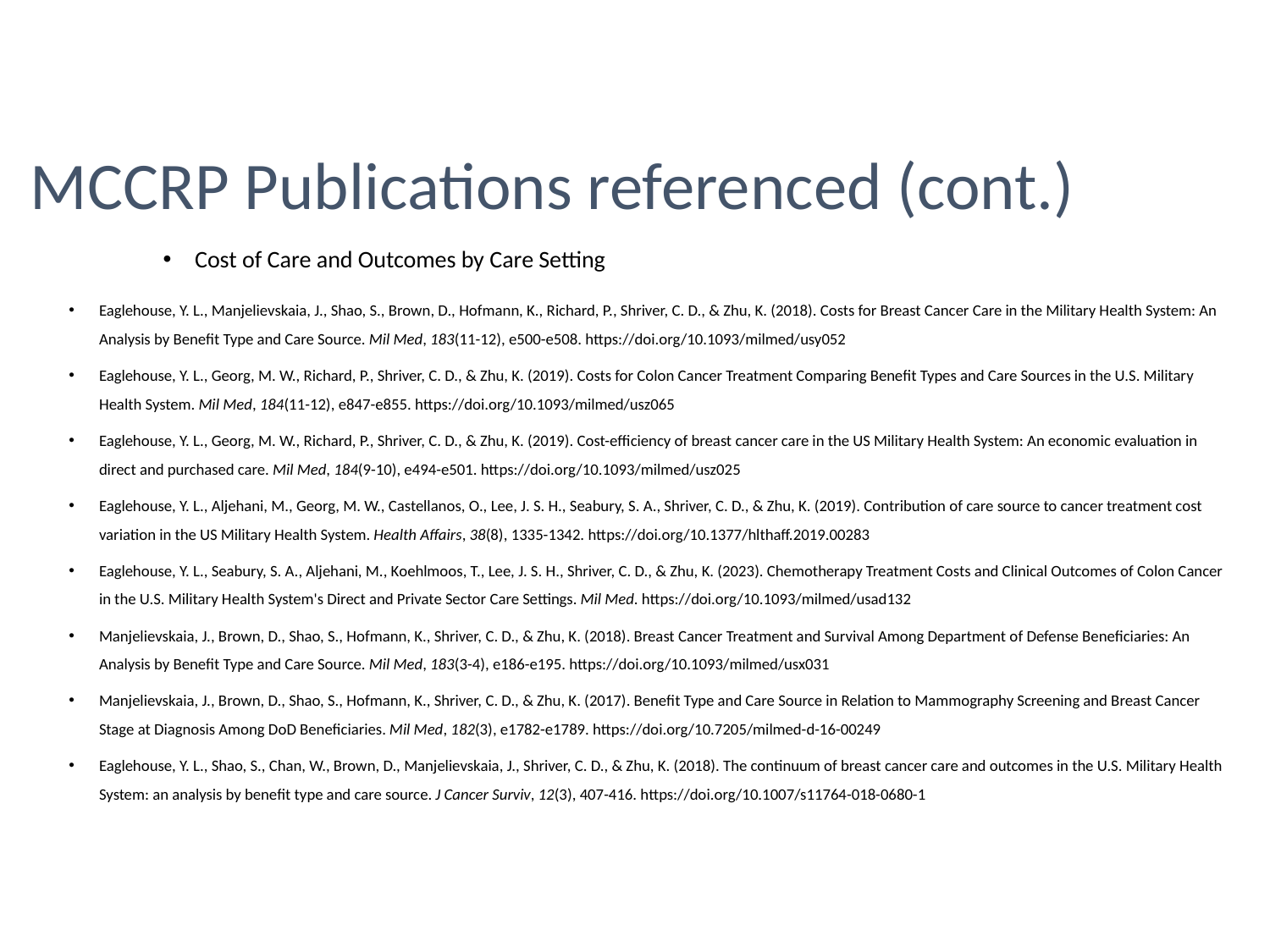

# MCCRP Publications referenced (cont.)
Cost of Care and Outcomes by Care Setting
Eaglehouse, Y. L., Manjelievskaia, J., Shao, S., Brown, D., Hofmann, K., Richard, P., Shriver, C. D., & Zhu, K. (2018). Costs for Breast Cancer Care in the Military Health System: An Analysis by Benefit Type and Care Source. Mil Med, 183(11-12), e500-e508. https://doi.org/10.1093/milmed/usy052
Eaglehouse, Y. L., Georg, M. W., Richard, P., Shriver, C. D., & Zhu, K. (2019). Costs for Colon Cancer Treatment Comparing Benefit Types and Care Sources in the U.S. Military Health System. Mil Med, 184(11-12), e847-e855. https://doi.org/10.1093/milmed/usz065
Eaglehouse, Y. L., Georg, M. W., Richard, P., Shriver, C. D., & Zhu, K. (2019). Cost-efficiency of breast cancer care in the US Military Health System: An economic evaluation in direct and purchased care. Mil Med, 184(9-10), e494-e501. https://doi.org/10.1093/milmed/usz025
Eaglehouse, Y. L., Aljehani, M., Georg, M. W., Castellanos, O., Lee, J. S. H., Seabury, S. A., Shriver, C. D., & Zhu, K. (2019). Contribution of care source to cancer treatment cost variation in the US Military Health System. Health Affairs, 38(8), 1335-1342. https://doi.org/10.1377/hlthaff.2019.00283
Eaglehouse, Y. L., Seabury, S. A., Aljehani, M., Koehlmoos, T., Lee, J. S. H., Shriver, C. D., & Zhu, K. (2023). Chemotherapy Treatment Costs and Clinical Outcomes of Colon Cancer in the U.S. Military Health System's Direct and Private Sector Care Settings. Mil Med. https://doi.org/10.1093/milmed/usad132
Manjelievskaia, J., Brown, D., Shao, S., Hofmann, K., Shriver, C. D., & Zhu, K. (2018). Breast Cancer Treatment and Survival Among Department of Defense Beneficiaries: An Analysis by Benefit Type and Care Source. Mil Med, 183(3-4), e186-e195. https://doi.org/10.1093/milmed/usx031
Manjelievskaia, J., Brown, D., Shao, S., Hofmann, K., Shriver, C. D., & Zhu, K. (2017). Benefit Type and Care Source in Relation to Mammography Screening and Breast Cancer Stage at Diagnosis Among DoD Beneficiaries. Mil Med, 182(3), e1782-e1789. https://doi.org/10.7205/milmed-d-16-00249
Eaglehouse, Y. L., Shao, S., Chan, W., Brown, D., Manjelievskaia, J., Shriver, C. D., & Zhu, K. (2018). The continuum of breast cancer care and outcomes in the U.S. Military Health System: an analysis by benefit type and care source. J Cancer Surviv, 12(3), 407-416. https://doi.org/10.1007/s11764-018-0680-1